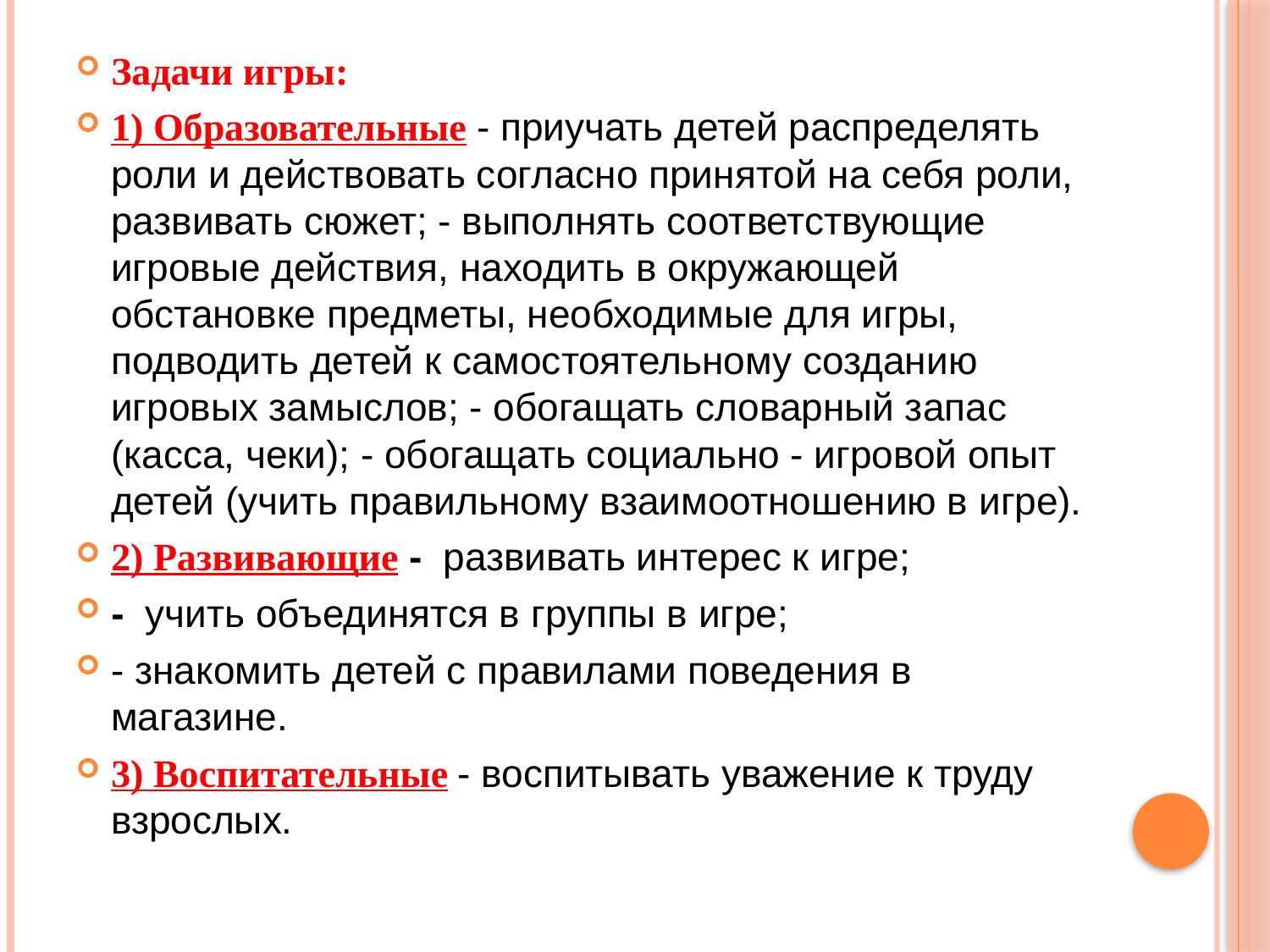

Задачи игры:
1) Образовательные - приучать детей распределять роли и действовать согласно принятой на себя роли, развивать сюжет; - выполнять соответствующие игровые действия, находить в окружающей обстановке предметы, необходимые для игры, подводить детей к самостоятельному созданию игровых замыслов; - обогащать словарный запас (касса, чеки); - обогащать социально - игровой опыт детей (учить правильному взаимоотношению в игре).
2) Развивающие -  развивать интерес к игре;
-  учить объединятся в группы в игре;
- знакомить детей с правилами поведения в магазине.
3) Воспитательные - воспитывать уважение к труду взрослых.